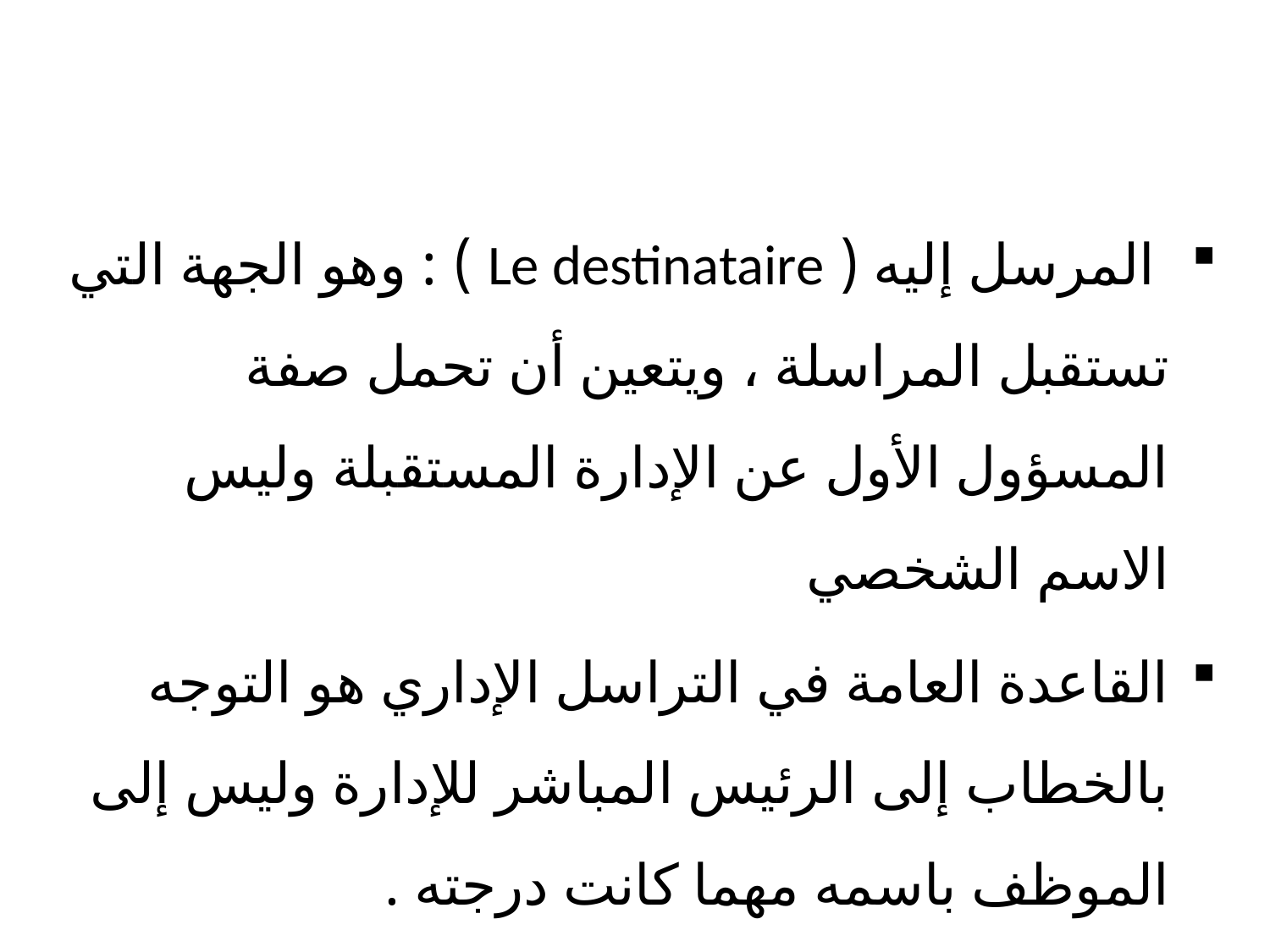

المرسل إليه ( Le destinataire ) : وهو الجهة التي تستقبل المراسلة ، ويتعين أن تحمل صفة المسؤول الأول عن الإدارة المستقبلة وليس الاسم الشخصي
القاعدة العامة في التراسل الإداري هو التوجه بالخطاب إلى الرئيس المباشر للإدارة وليس إلى الموظف باسمه مهما كانت درجته .